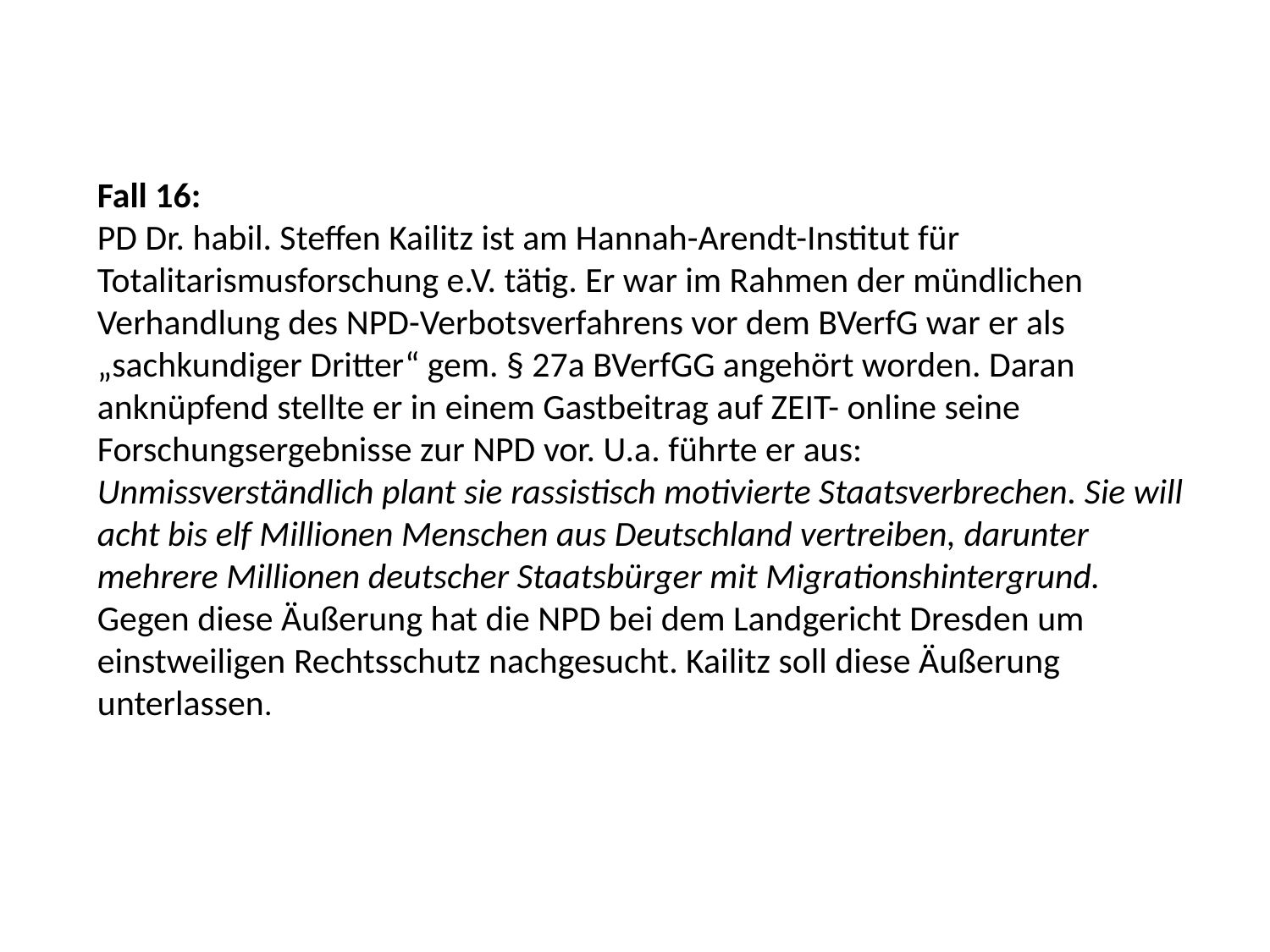

Fall 16:
PD Dr. habil. Steffen Kailitz ist am Hannah-Arendt-Institut für Totalitarismusforschung e.V. tätig. Er war im Rahmen der mündlichen Verhandlung des NPD-Verbotsverfahrens vor dem BVerfG war er als „sachkundiger Dritter“ gem. § 27a BVerfGG angehört worden. Daran anknüpfend stellte er in einem Gastbeitrag auf ZEIT- online seine Forschungsergebnisse zur NPD vor. U.a. führte er aus:
Unmissverständlich plant sie rassistisch motivierte Staatsverbrechen. Sie will acht bis elf Millionen Menschen aus Deutschland vertreiben, darunter mehrere Millionen deutscher Staatsbürger mit Migrationshintergrund.
Gegen diese Äußerung hat die NPD bei dem Landgericht Dresden um einstweiligen Rechtsschutz nachgesucht. Kailitz soll diese Äußerung unterlassen.